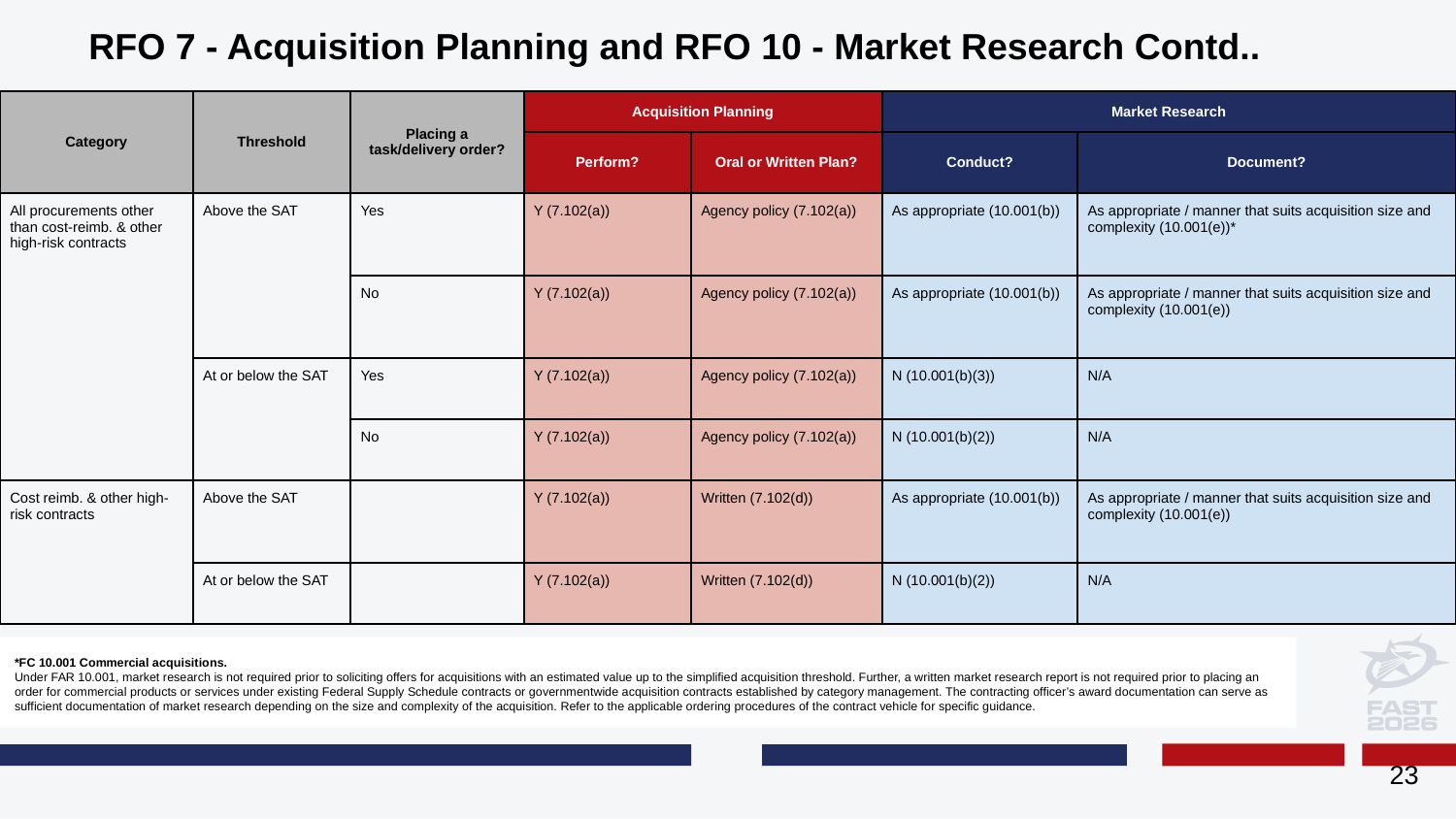

# RFO 7 - Acquisition Planning and RFO 10 - Market Research Contd..

| Category | Threshold | Placing a task/delivery order? | Acquisition Planning |  | Market Research |  |
| --- | --- | --- | --- | --- | --- | --- |
|  |  |  | Perform? | Oral or Written Plan? | Conduct? | Document? |
| All procurements other than cost-reimb. & other high-risk contracts | Above the SAT | Yes | Y (7.102(a)) | Agency policy (7.102(a)) | As appropriate (10.001(b)) | As appropriate / manner that suits acquisition size and complexity (10.001(e))\* |
|  |  | No | Y (7.102(a)) | Agency policy (7.102(a)) | As appropriate (10.001(b)) | As appropriate / manner that suits acquisition size and complexity (10.001(e)) |
|  | At or below the SAT | Yes | Y (7.102(a)) | Agency policy (7.102(a)) | N (10.001(b)(3)) | N/A |
|  |  | No | Y (7.102(a)) | Agency policy (7.102(a)) | N (10.001(b)(2)) | N/A |
| Cost reimb. & other high-risk contracts | Above the SAT |  | Y (7.102(a)) | Written (7.102(d)) | As appropriate (10.001(b)) | As appropriate / manner that suits acquisition size and complexity (10.001(e)) |
|  | At or below the SAT |  | Y (7.102(a)) | Written (7.102(d)) | N (10.001(b)(2)) | N/A |
*FC 10.001 Commercial acquisitions.
Under FAR 10.001, market research is not required prior to soliciting offers for acquisitions with an estimated value up to the simplified acquisition threshold. Further, a written market research report is not required prior to placing an order for commercial products or services under existing Federal Supply Schedule contracts or governmentwide acquisition contracts established by category management. The contracting officer’s award documentation can serve as sufficient documentation of market research depending on the size and complexity of the acquisition. Refer to the applicable ordering procedures of the contract vehicle for specific guidance.
23